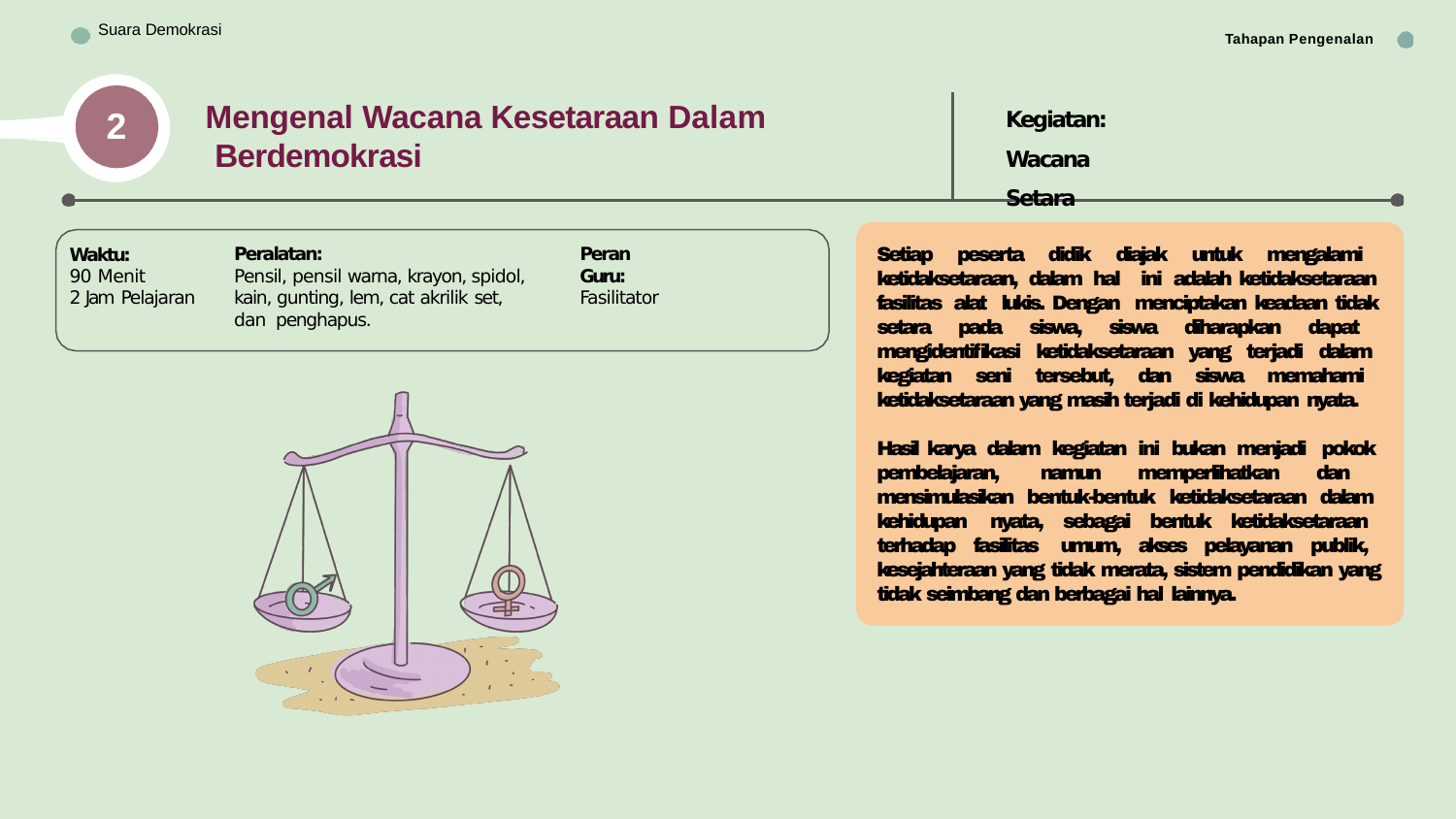

Suara Demokrasi
Tahapan Pengenalan

Bhinneka Tunggal Ika

Kegiatan:  Wacana Setara

Mengenal Wacana Kesetaraan Dalam  Berdemokrasi
2

Setiap peserta didik diajak untuk mengalami  ketidaksetaraan, dalam hal  ini adalah ketidaksetaraan  fasilitas alat  lukis. Dengan  menciptakan keadaan tidak  setara pada siswa, siswa diharapkan dapat  mengidentifikasi ketidaksetaraan yang terjadi dalam  kegiatan seni tersebut, dan siswa memahami  ketidaksetaraan yang masih terjadi di kehidupan nyata.
Hasil karya dalam kegiatan ini bukan menjadi pokok  pembelajaran, namun memperlihatkan dan  mensimulasikan bentuk-bentuk ketidaksetaraan dalam  kehidupan nyata, sebagai bentuk ketidaksetaraan  terhadap fasilitas umum, akses pelayanan publik,  kesejahteraan yang tidak merata, sistem pendidikan yang  tidak seimbang dan berbagai hal lainnya.
Peralatan:
Pensil, pensil warna, krayon, spidol,  kain, gunting, lem, cat akrilik set, dan  penghapus.
Peran Guru:
Fasilitator
Waktu:
90 Menit
2 Jam Pelajaran